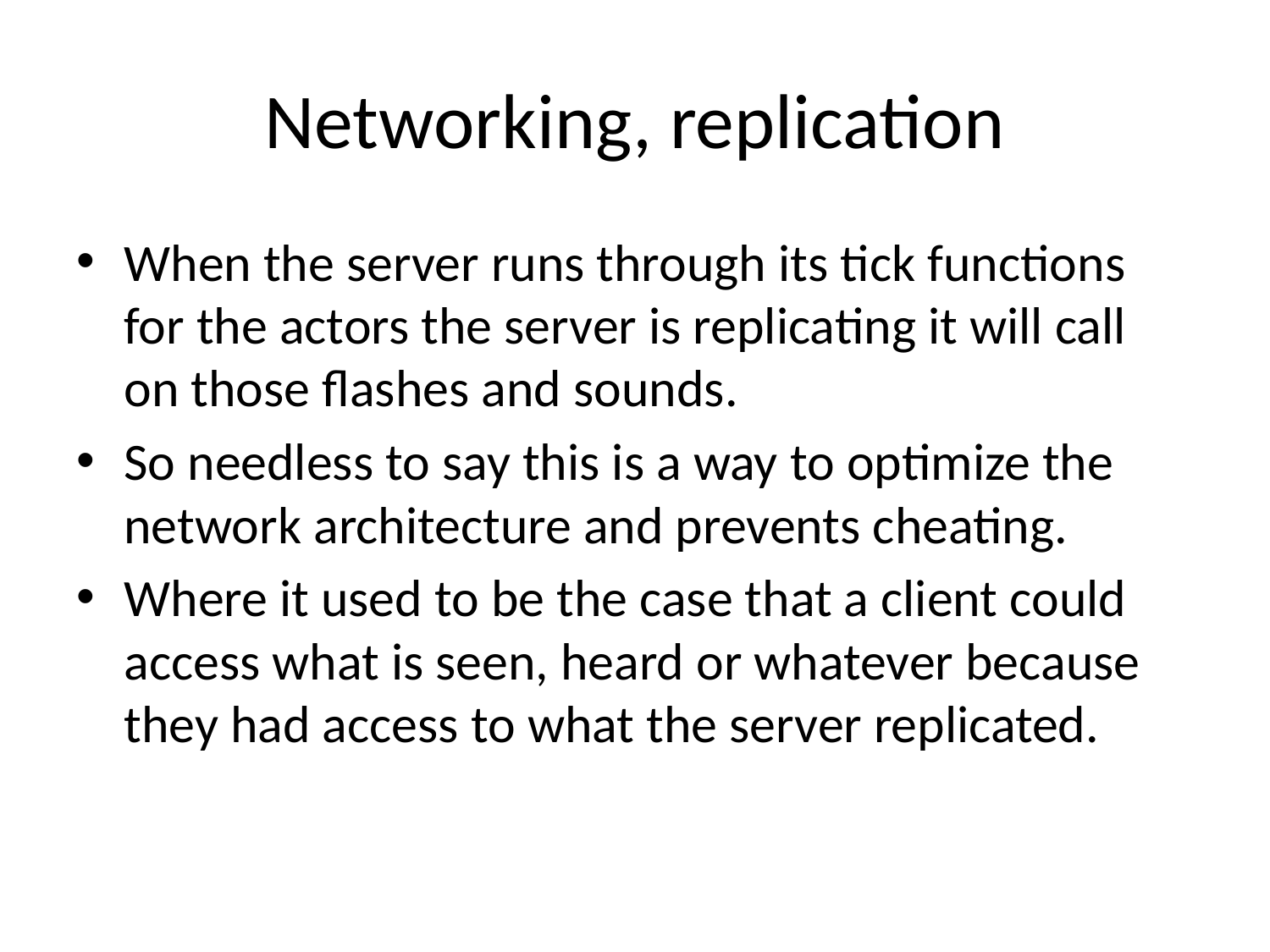

# Networking, replication
When the server runs through its tick functions for the actors the server is replicating it will call on those flashes and sounds.
So needless to say this is a way to optimize the network architecture and prevents cheating.
Where it used to be the case that a client could access what is seen, heard or whatever because they had access to what the server replicated.